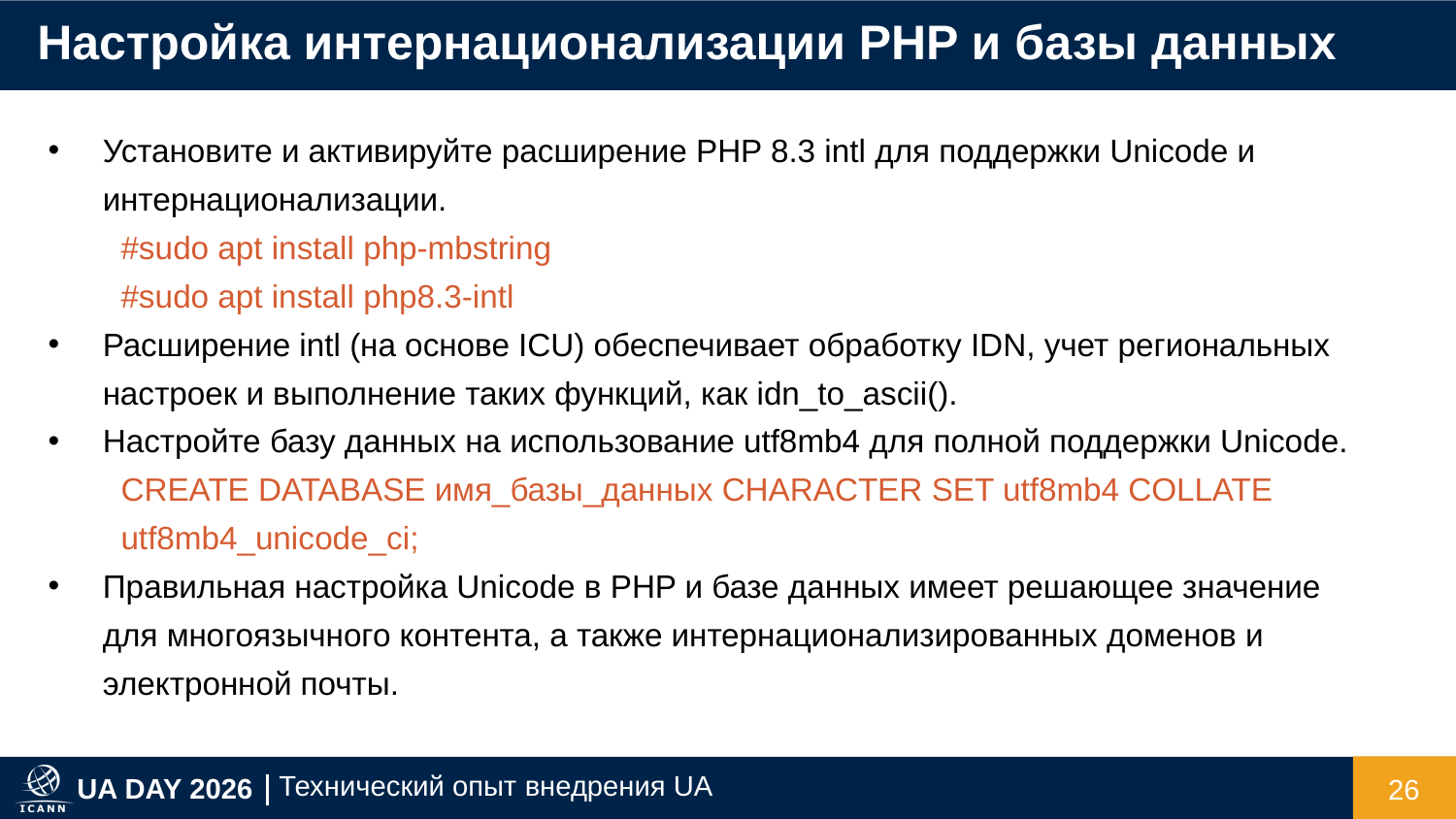

Настройка интернационализации PHP и базы данных
Установите и активируйте расширение PHP 8.3 intl для поддержки Unicode и интернационализации.
#sudo apt install php-mbstring
#sudo apt install php8.3-intl
Расширение intl (на основе ICU) обеспечивает обработку IDN, учет региональных настроек и выполнение таких функций, как idn_to_ascii().
Настройте базу данных на использование utf8mb4 для полной поддержки Unicode.
CREATE DATABASE имя_базы_данных CHARACTER SET utf8mb4 COLLATE utf8mb4_unicode_ci;
Правильная настройка Unicode в PHP и базе данных имеет решающее значение для многоязычного контента, а также интернационализированных доменов и электронной почты.